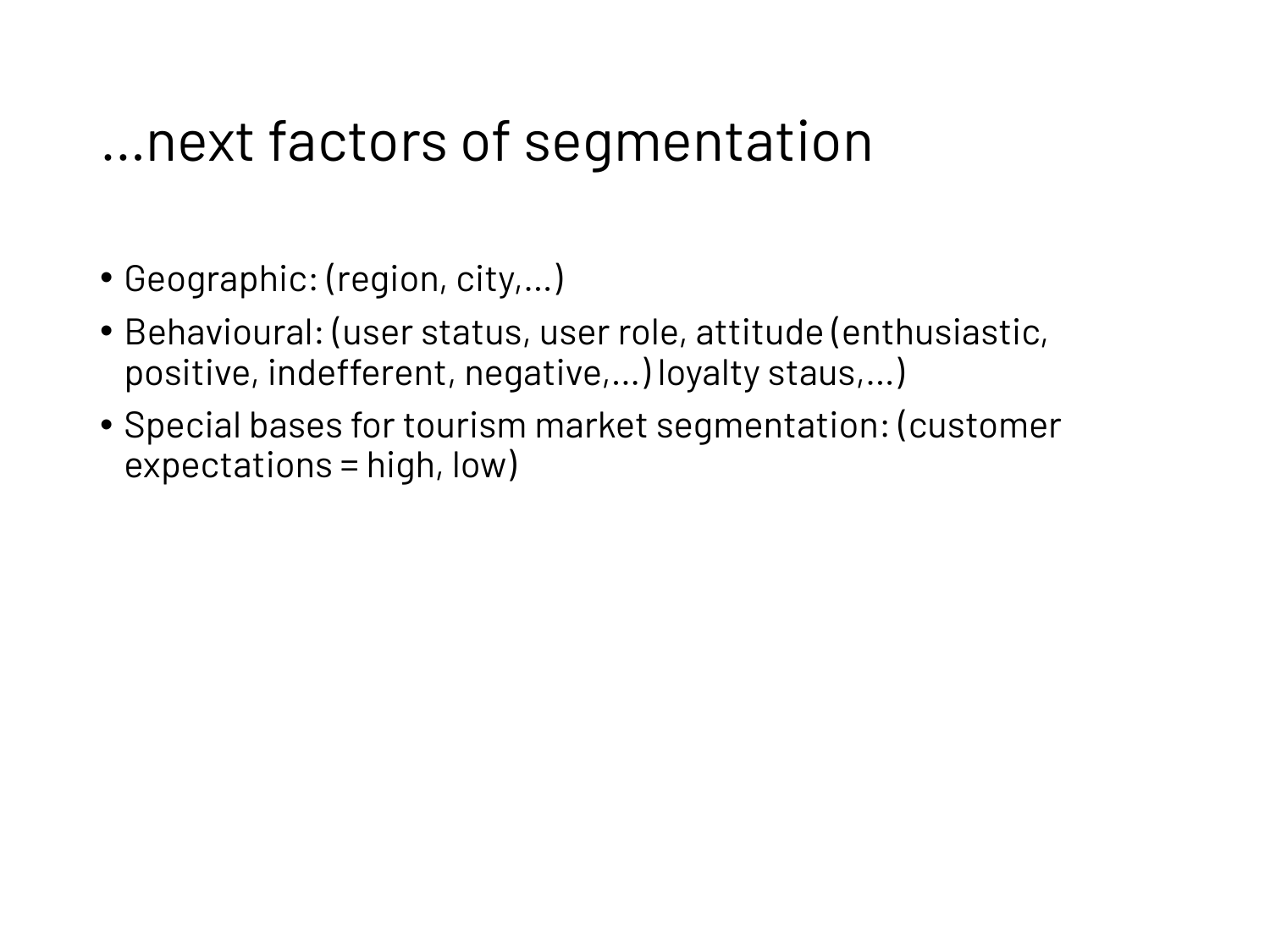

# …next factors of segmentation
Geographic: (region, city,…)
Behavioural: (user status, user role, attitude (enthusiastic, positive, indefferent, negative,…) loyalty staus,…)
Special bases for tourism market segmentation: (customer expectations = high, low)